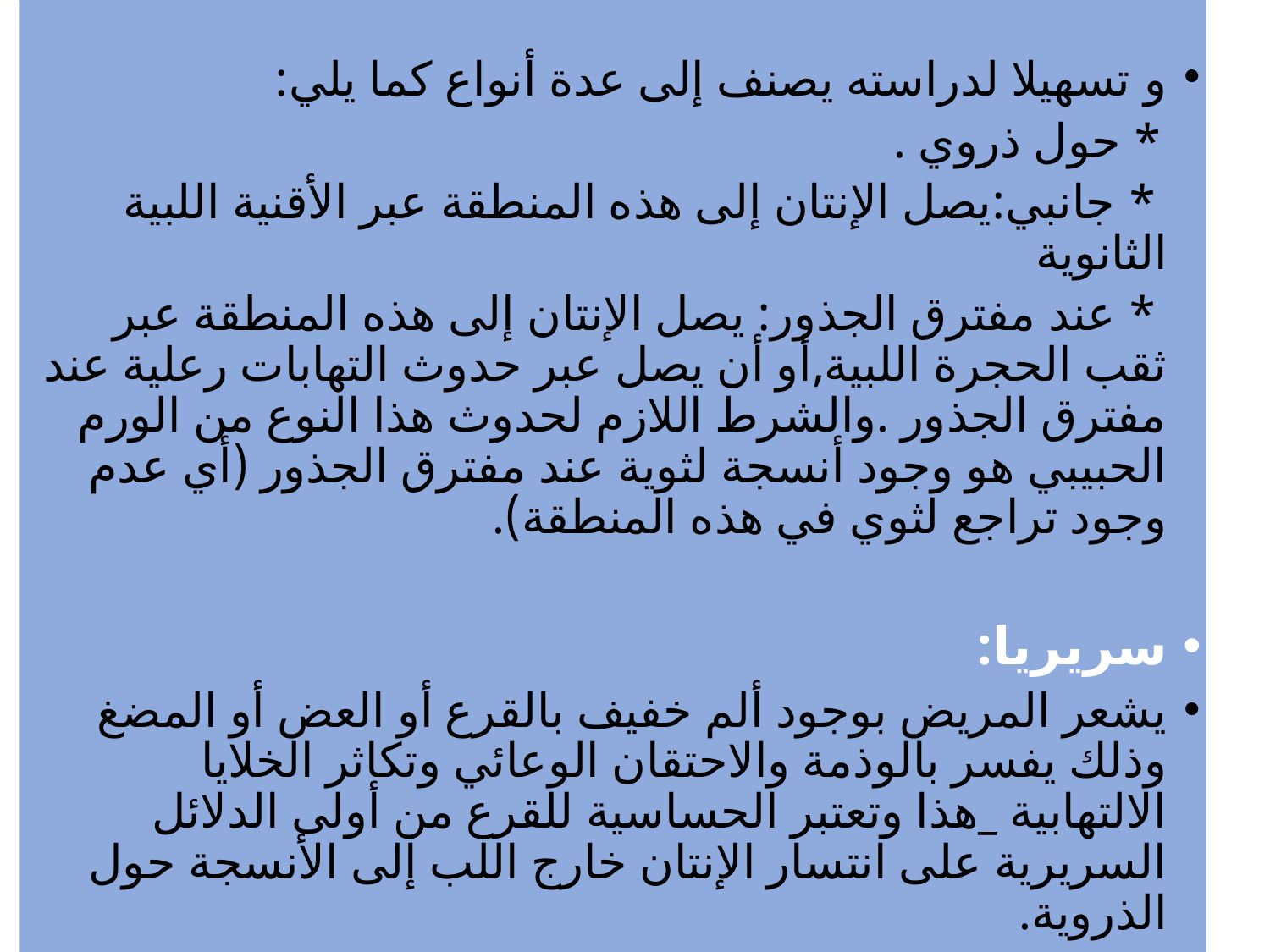

و تسهيلا لدراسته يصنف إلى عدة أنواع كما يلي:
   * حول ذروي .
   * جانبي:يصل الإنتان إلى هذه المنطقة عبر الأقنية اللبية الثانوية
   * عند مفترق الجذور: يصل الإنتان إلى هذه المنطقة عبر ثقب الحجرة اللبية,أو أن يصل عبر حدوث التهابات رعلية عند مفترق الجذور .والشرط اللازم لحدوث هذا النوع من الورم الحبيبي هو وجود أنسجة لثوية عند مفترق الجذور (أي عدم وجود تراجع لثوي في هذه المنطقة).

سريريا:
يشعر المريض بوجود ألم خفيف بالقرع أو العض أو المضغ وذلك يفسر بالوذمة والاحتقان الوعائي وتكاثر الخلايا الالتهابية _هذا وتعتبر الحساسية للقرع من أولى الدلائل السريرية على انتسار الإنتان خارج اللب إلى الأنسجة حول الذروية.
#
د.باسمة يوسف